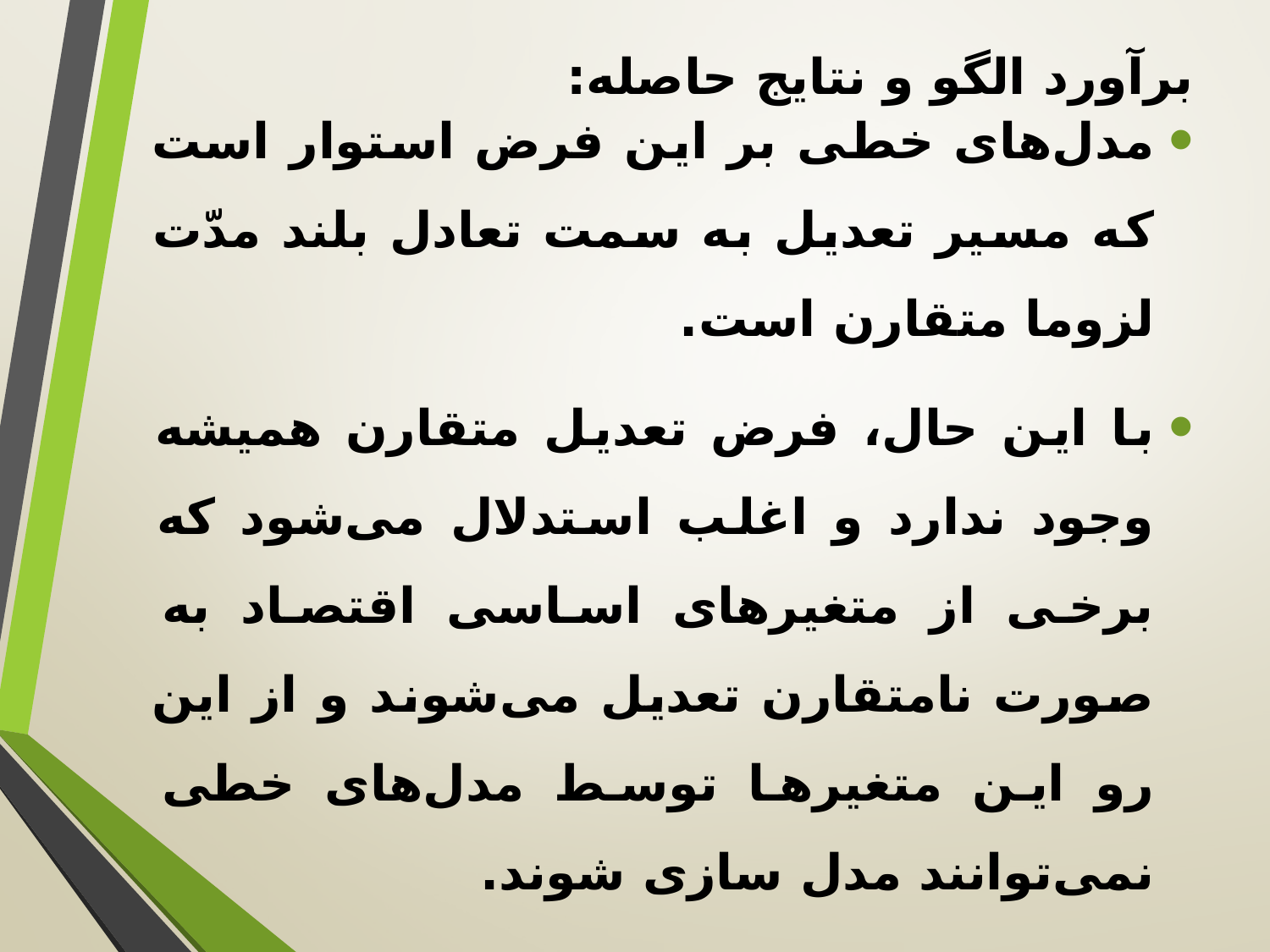

# برآورد الگو و نتایج حاصله:
مدل‌های خطی بر این فرض استوار است که مسیر تعدیل به سمت تعادل بلند مدّت لزوما متقارن است.
با این حال، فرض تعدیل متقارن همیشه وجود ندارد و اغلب استدلال می‌شود که برخی از متغیرهای اساسی اقتصاد به صورت نامتقارن تعدیل می‌شوند و از این رو این متغیرها توسط مدل‌های خطی نمی‌توانند مدل سازی شوند.